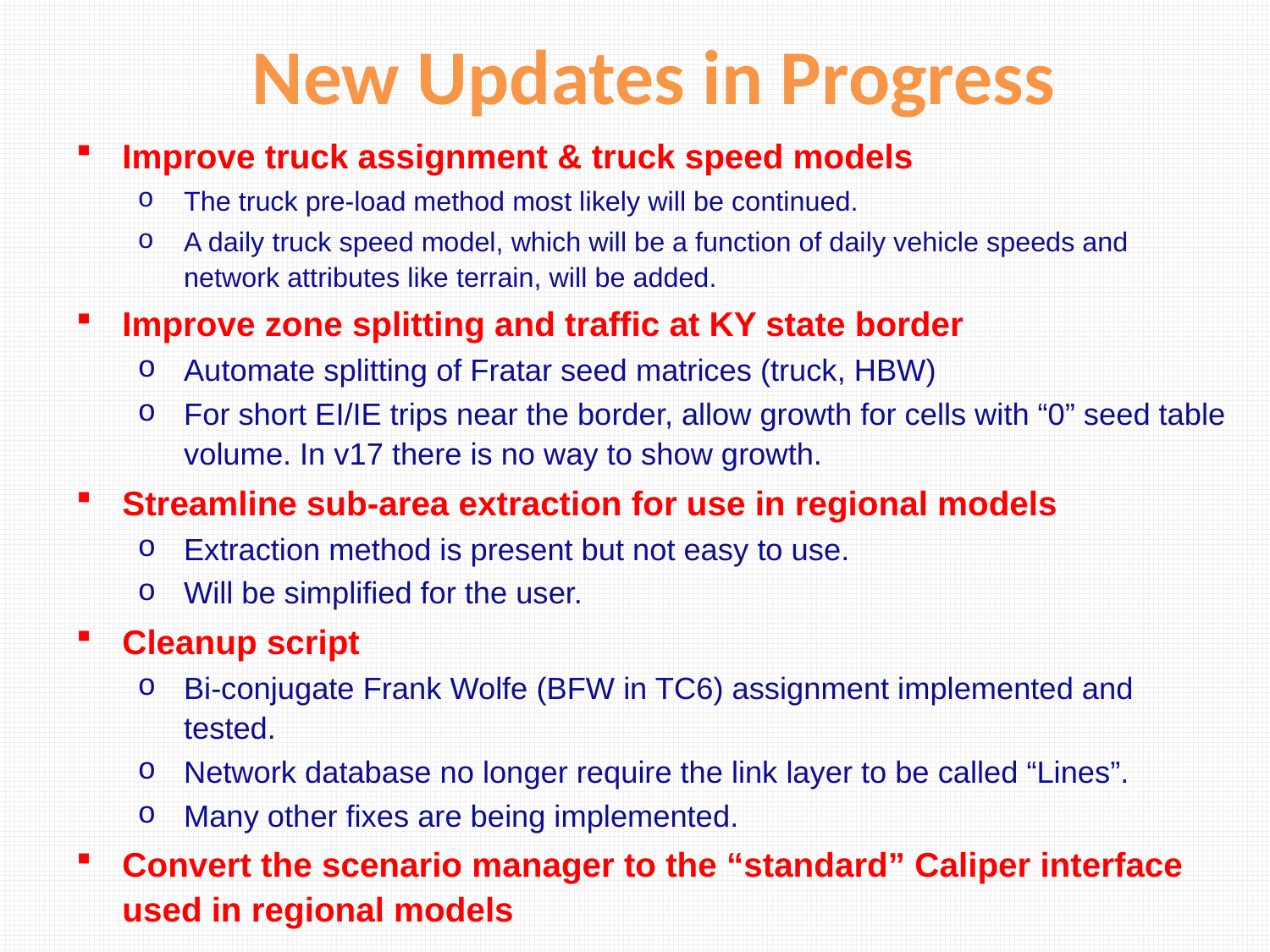

#

New Updates in Progress
Improve truck assignment & truck speed models
The truck pre-load method most likely will be continued.
A daily truck speed model, which will be a function of daily vehicle speeds and network attributes like terrain, will be added.
Improve zone splitting and traffic at KY state border
Automate splitting of Fratar seed matrices (truck, HBW)
For short EI/IE trips near the border, allow growth for cells with “0” seed table volume. In v17 there is no way to show growth.
Streamline sub-area extraction for use in regional models
Extraction method is present but not easy to use.
Will be simplified for the user.
Cleanup script
Bi-conjugate Frank Wolfe (BFW in TC6) assignment implemented and tested.
Network database no longer require the link layer to be called “Lines”.
Many other fixes are being implemented.
Convert the scenario manager to the “standard” Caliper interface used in regional models